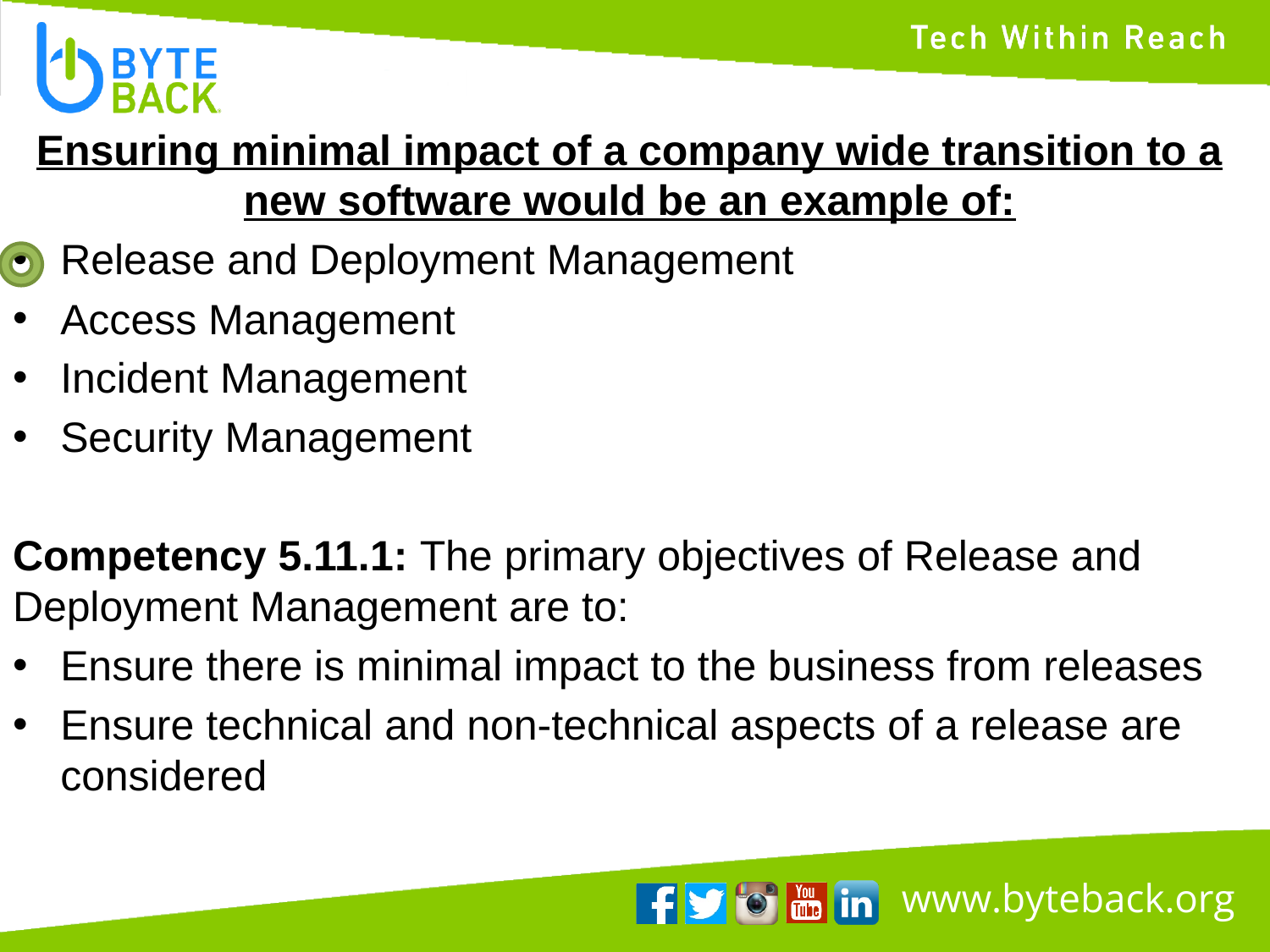

Ensuring minimal impact of a company wide transition to a new software would be an example of:
Release and Deployment Management
Access Management
Incident Management
Security Management

Competency 5.11.1: The primary objectives of Release and Deployment Management are to:
Ensure there is minimal impact to the business from releases
Ensure technical and non-technical aspects of a release are considered